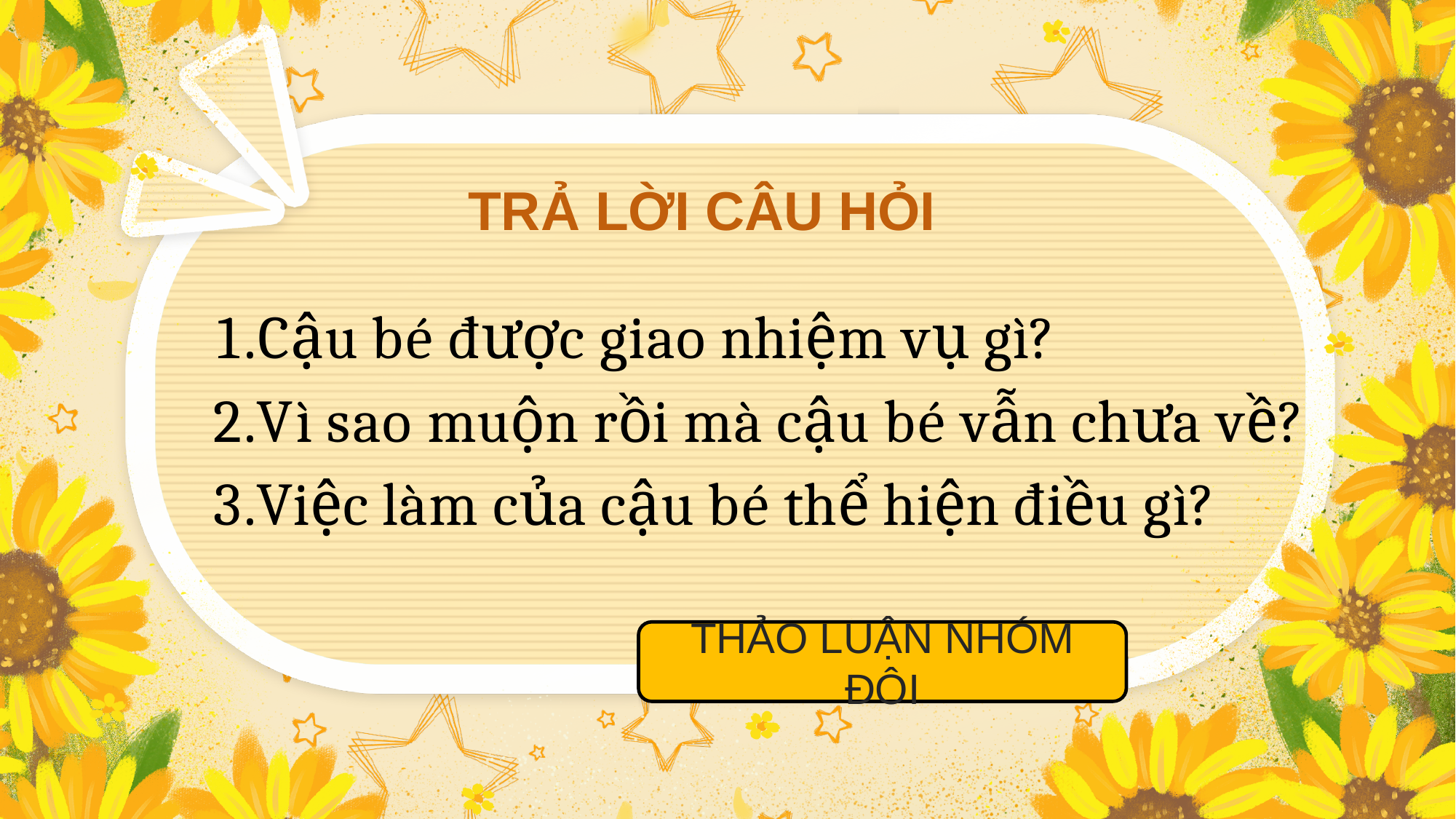

TRẢ LỜI CÂU HỎI
Cậu bé được giao nhiệm vụ gì?
Vì sao muộn rồi mà cậu bé vẫn chưa về?
Việc làm của cậu bé thể hiện điều gì?
THẢO LUẬN NHÓM ĐÔI